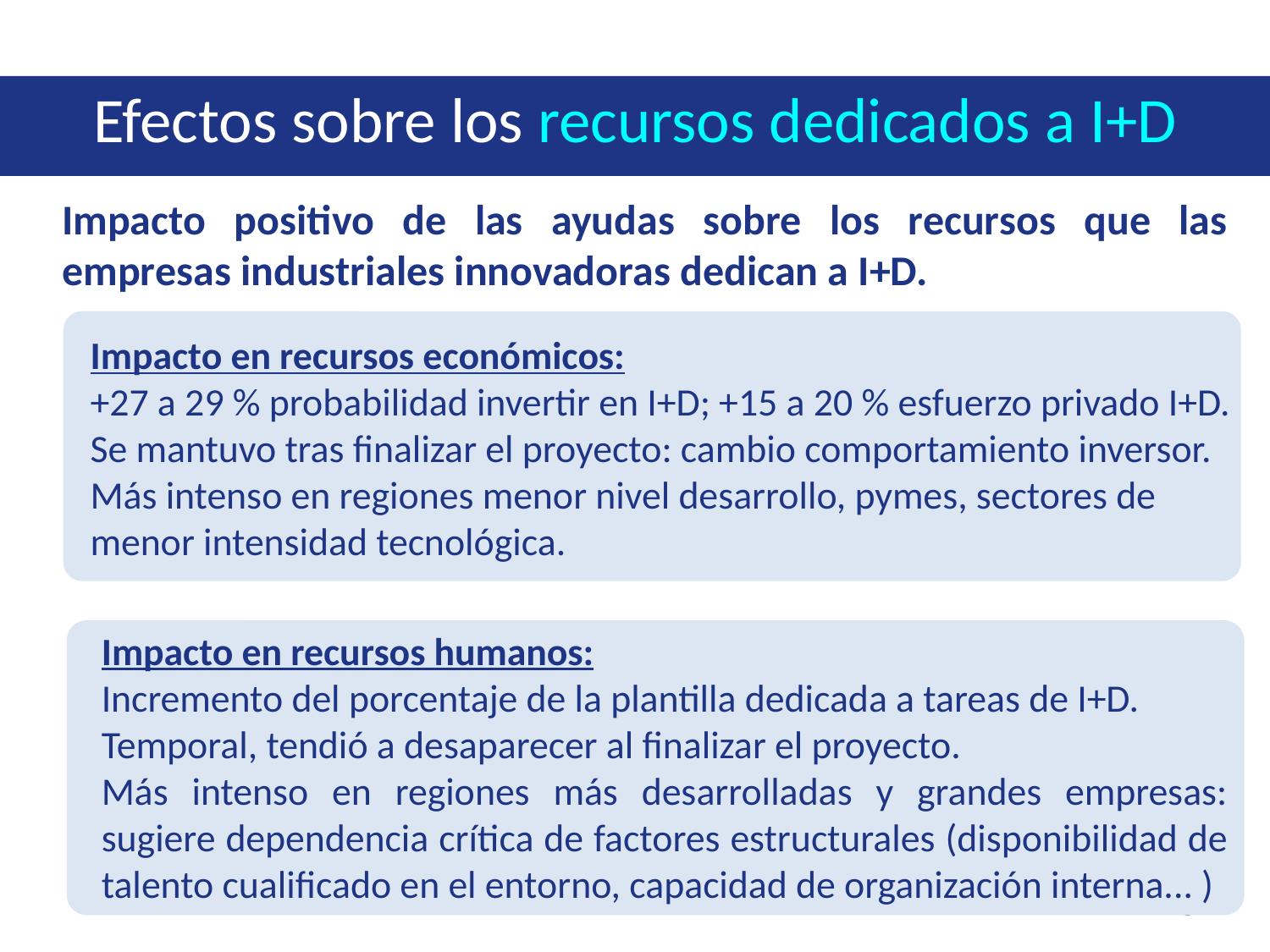

# Efectos sobre los recursos dedicados a I+D
Impacto positivo de las ayudas sobre los recursos que las empresas industriales innovadoras dedican a I+D.

Impacto en recursos económicos:
+27 a 29 % probabilidad invertir en I+D; +15 a 20 % esfuerzo privado I+D.
Se mantuvo tras finalizar el proyecto: cambio comportamiento inversor.
Más intenso en regiones menor nivel desarrollo, pymes, sectores de menor intensidad tecnológica.

Impacto en recursos humanos:
Incremento del porcentaje de la plantilla dedicada a tareas de I+D.
Temporal, tendió a desaparecer al finalizar el proyecto.
Más intenso en regiones más desarrolladas y grandes empresas: sugiere dependencia crítica de factores estructurales (disponibilidad de talento cualificado en el entorno, capacidad de organización interna... )
5